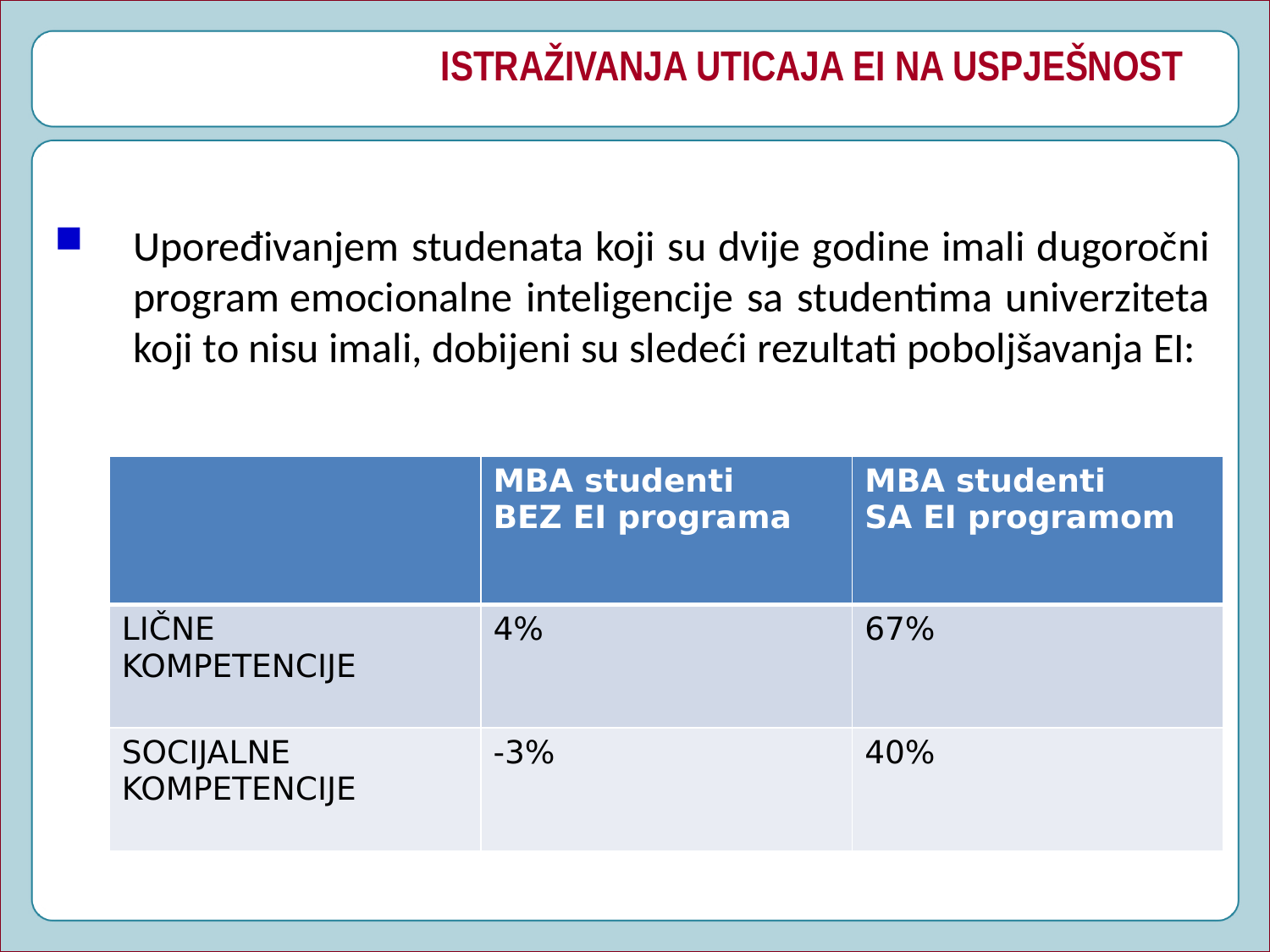

# ISTRAŽIVANJA UTICAJA EI NA USPJEŠNOST
Upoređivanjem studenata koji su dvije godine imali dugoročni program emocionalne inteligencije sa studentima univerziteta koji to nisu imali, dobijeni su sledeći rezultati poboljšavanja EI:

|  | MBA studenti BEZ EI programa | MBA studenti SA EI programom |
| --- | --- | --- |
| LIČNE KOMPETENCIJE | 4% | 67% |
| SOCIJALNE KOMPETENCIJE | -3% | 40% |